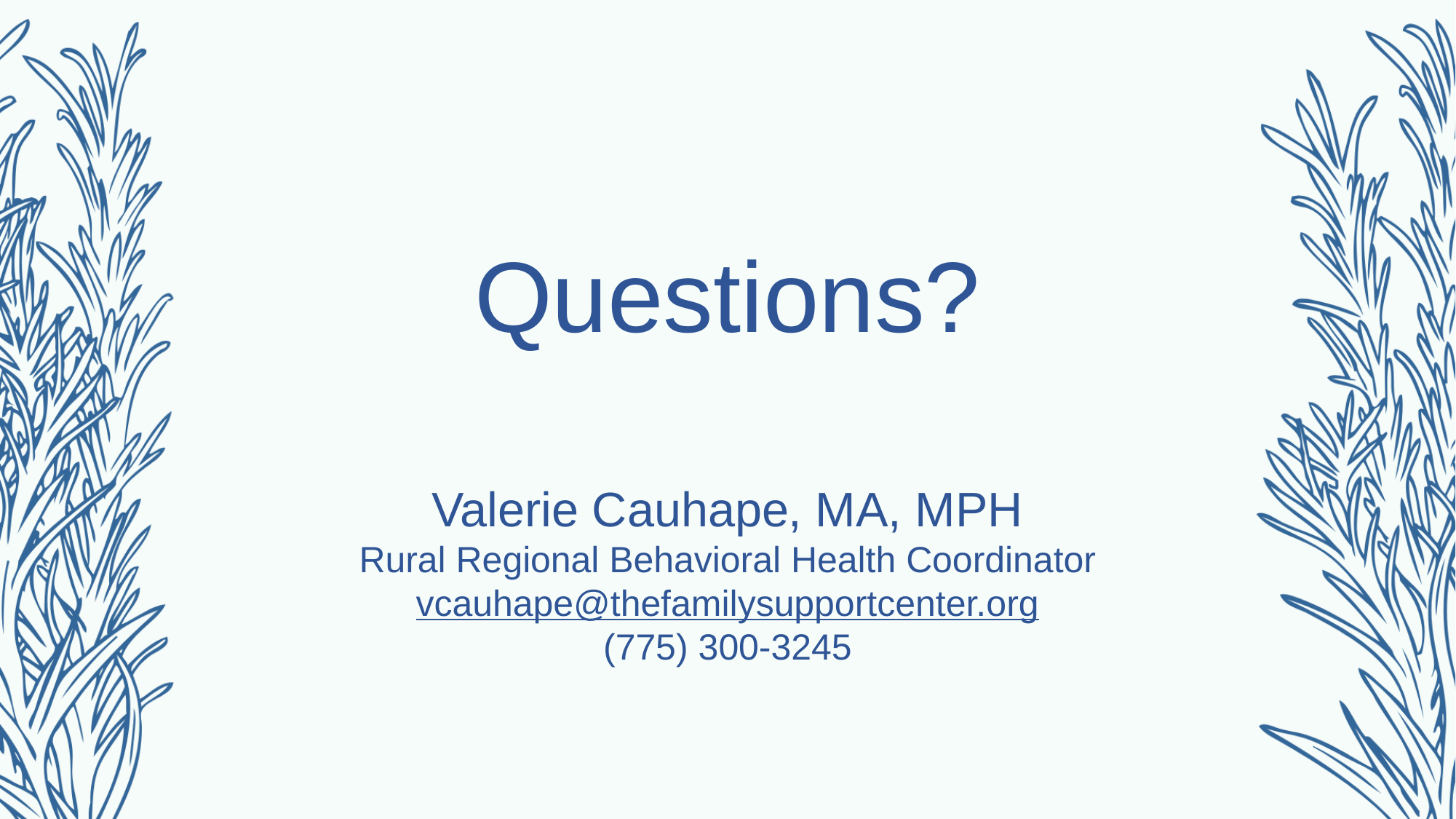

Questions?
Valerie Cauhape, MA, MPH
Rural Regional Behavioral Health Coordinator
vcauhape@thefamilysupportcenter.org
(775) 300-3245